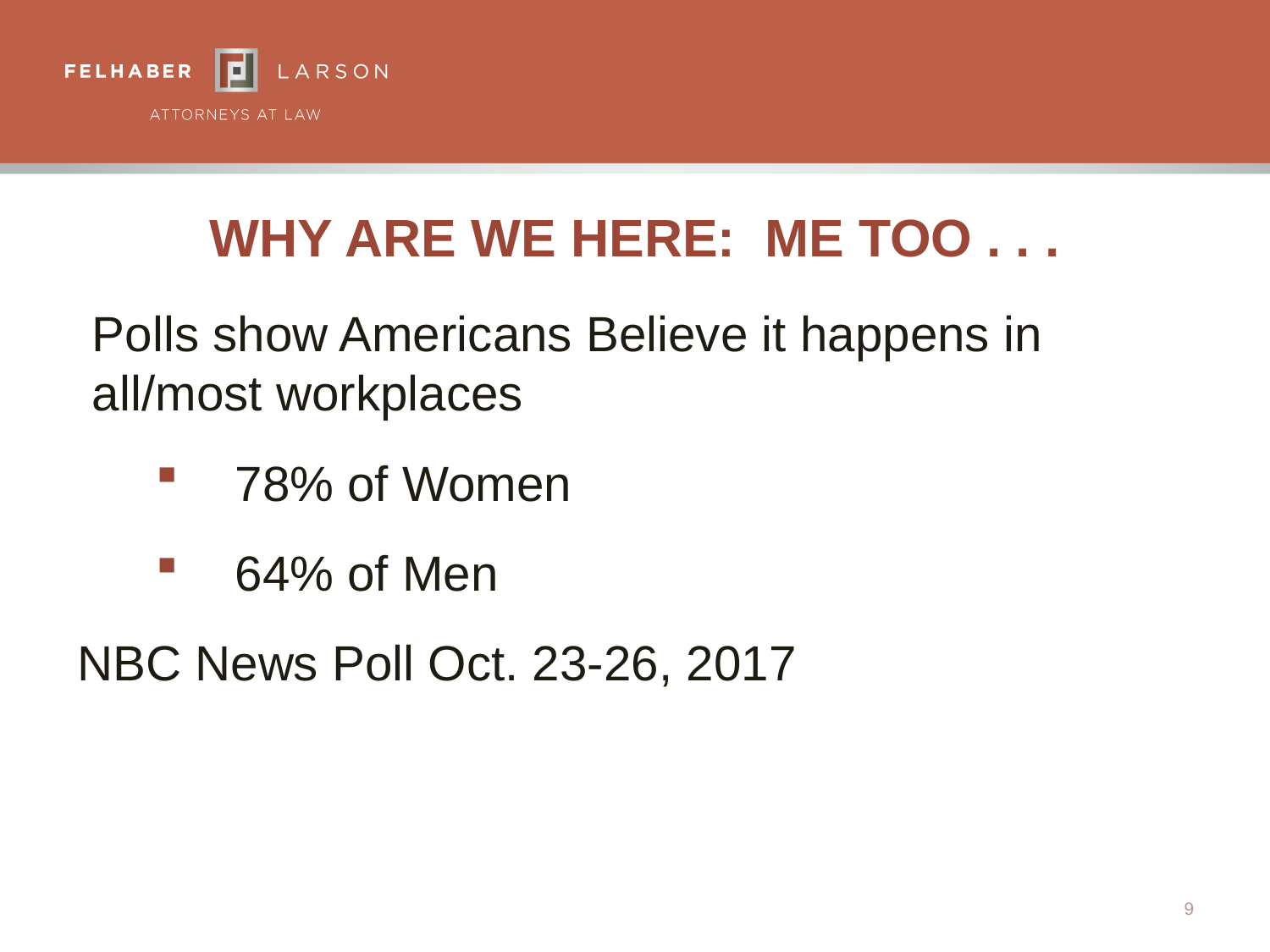

# Why Are We Here:  Me Too . . .
Polls show Americans Believe it happens in all/most workplaces
78% of Women
64% of Men
NBC News Poll Oct. 23-26, 2017
9